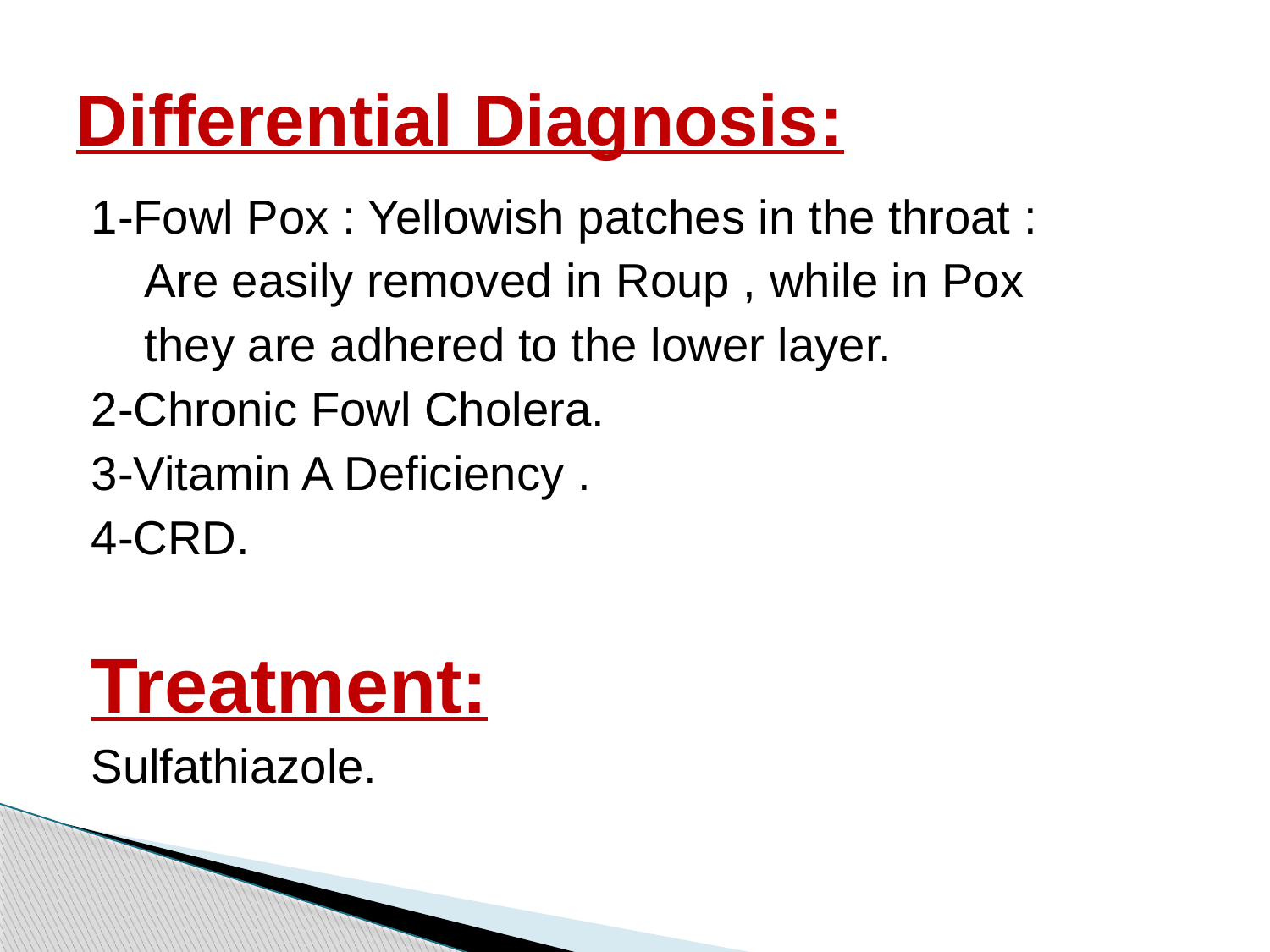

# Differential Diagnosis:
1-Fowl Pox : Yellowish patches in the throat :
    Are easily removed in Roup , while in Pox
    they are adhered to the lower layer.
2-Chronic Fowl Cholera.
3-Vitamin A Deficiency .
4-CRD.

Treatment:
Sulfathiazole.